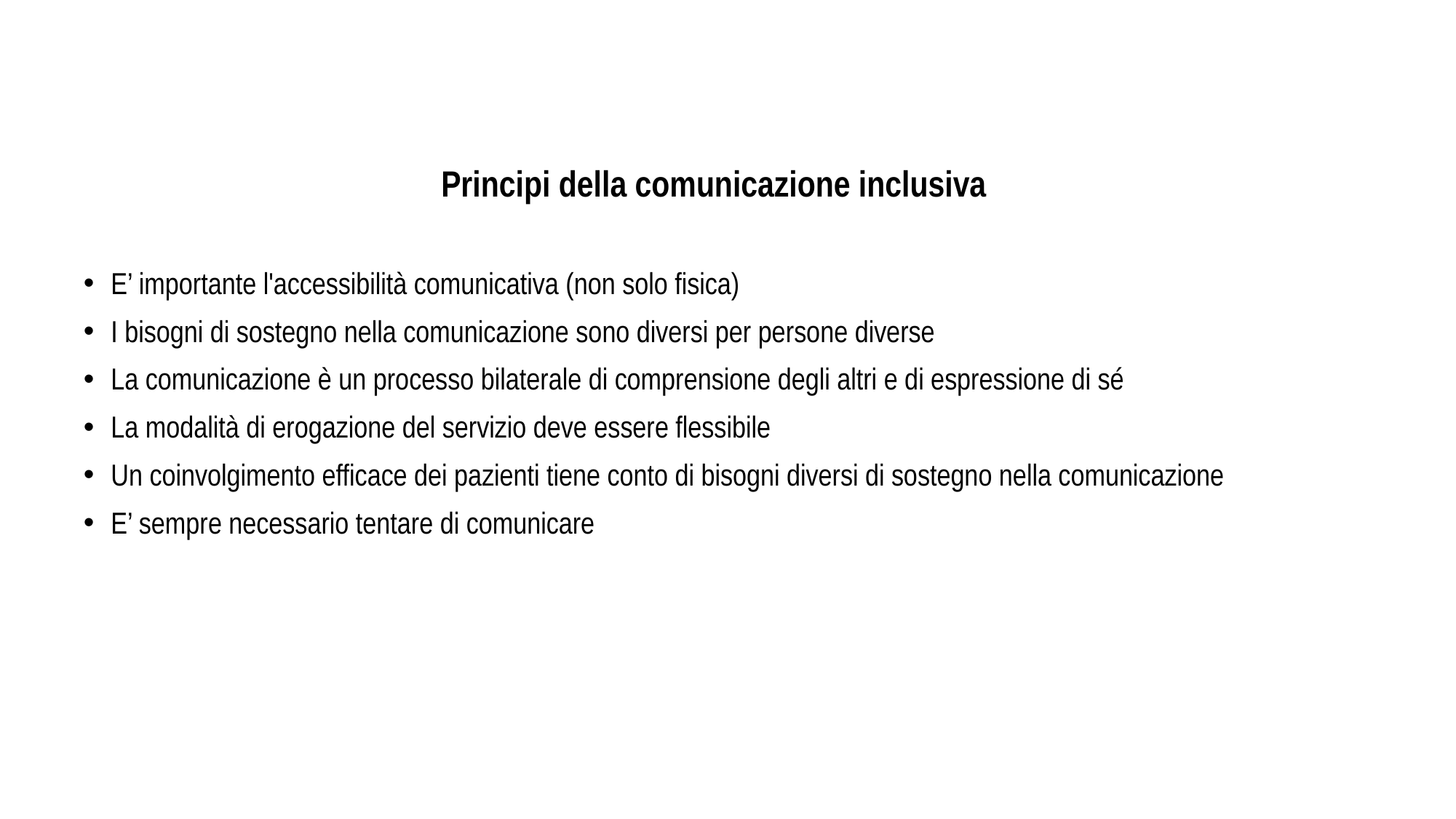

Principi della comunicazione inclusiva

E’ importante l'accessibilità comunicativa (non solo fisica)
I bisogni di sostegno nella comunicazione sono diversi per persone diverse
La comunicazione è un processo bilaterale di comprensione degli altri e di espressione di sé
La modalità di erogazione del servizio deve essere flessibile
Un coinvolgimento efficace dei pazienti tiene conto di bisogni diversi di sostegno nella comunicazione
E’ sempre necessario tentare di comunicare